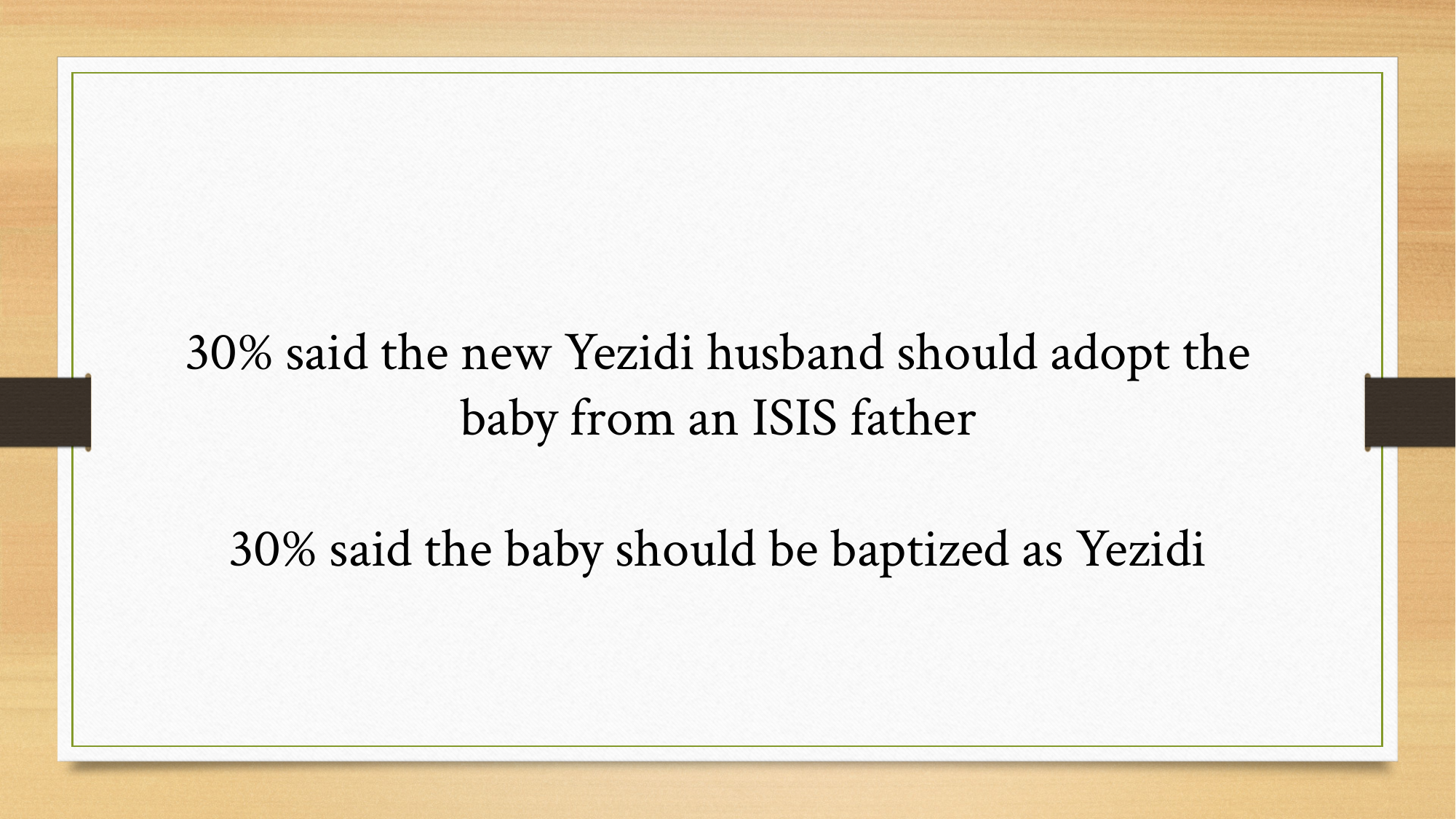

30% said the new Yezidi husband should adopt the baby from an ISIS father

30% said the baby should be baptized as Yezidi